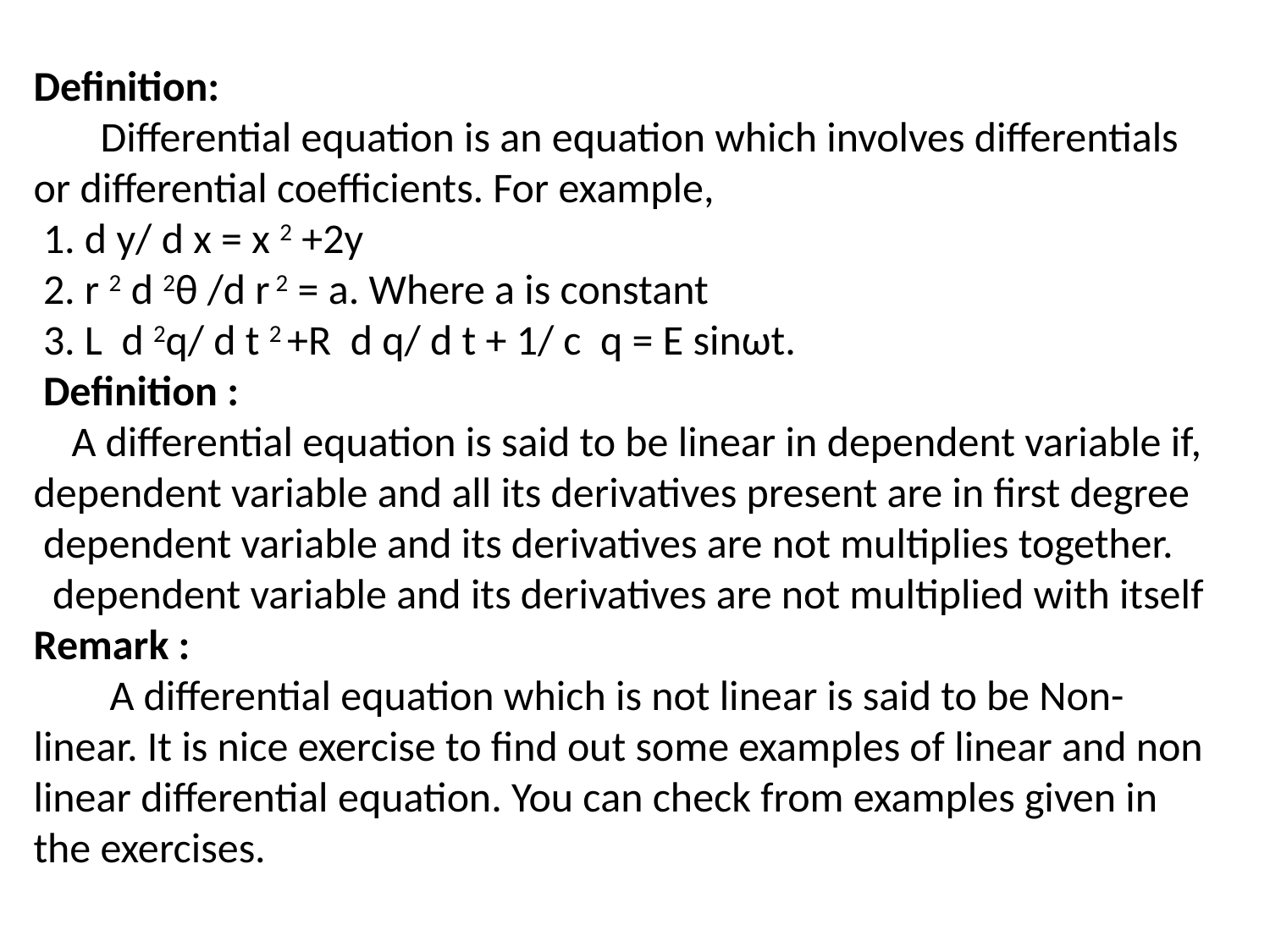

Definition:
       Differential equation is an equation which involves differentials or differential coefficients. For example,
 1. d y/ d x = x 2 +2y
 2. r 2 d 2θ /d r 2 = a. Where a is constant
 3. L  d 2q/ d t 2 +R  d q/ d t + 1/ c  q = E sinωt.
 Definition :
    A differential equation is said to be linear in dependent variable if,
dependent variable and all its derivatives present are in first degree
 dependent variable and its derivatives are not multiplies together.
  dependent variable and its derivatives are not multiplied with itself
Remark :
        A differential equation which is not linear is said to be Non-linear. It is nice exercise to find out some examples of linear and non linear differential equation. You can check from examples given in the exercises.